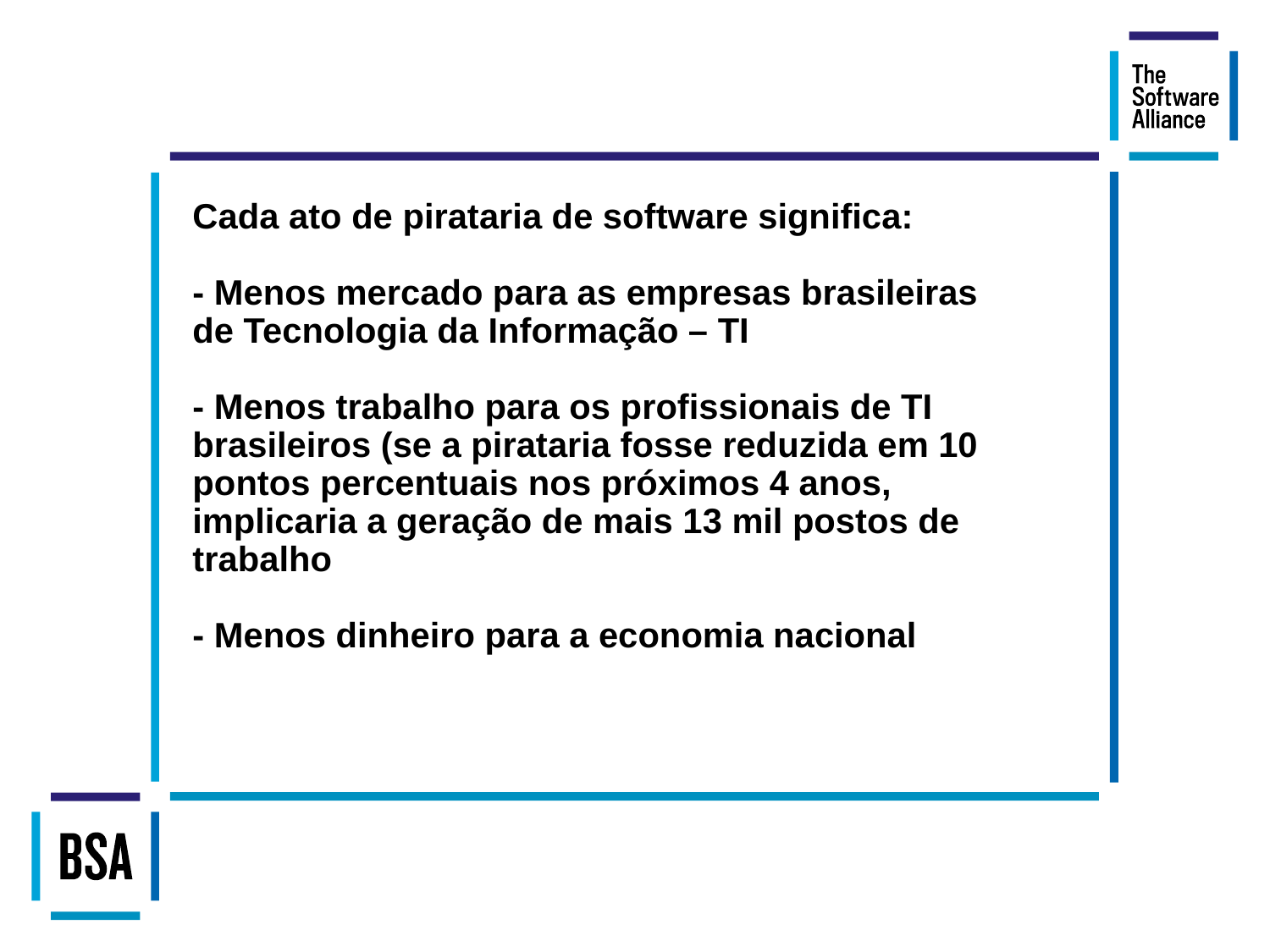

# Cada ato de pirataria de software significa: - Menos mercado para as empresas brasileiras de Tecnologia da Informação – TI - Menos trabalho para os profissionais de TI brasileiros (se a pirataria fosse reduzida em 10 pontos percentuais nos próximos 4 anos, implicaria a geração de mais 13 mil postos de trabalho - Menos dinheiro para a economia nacional